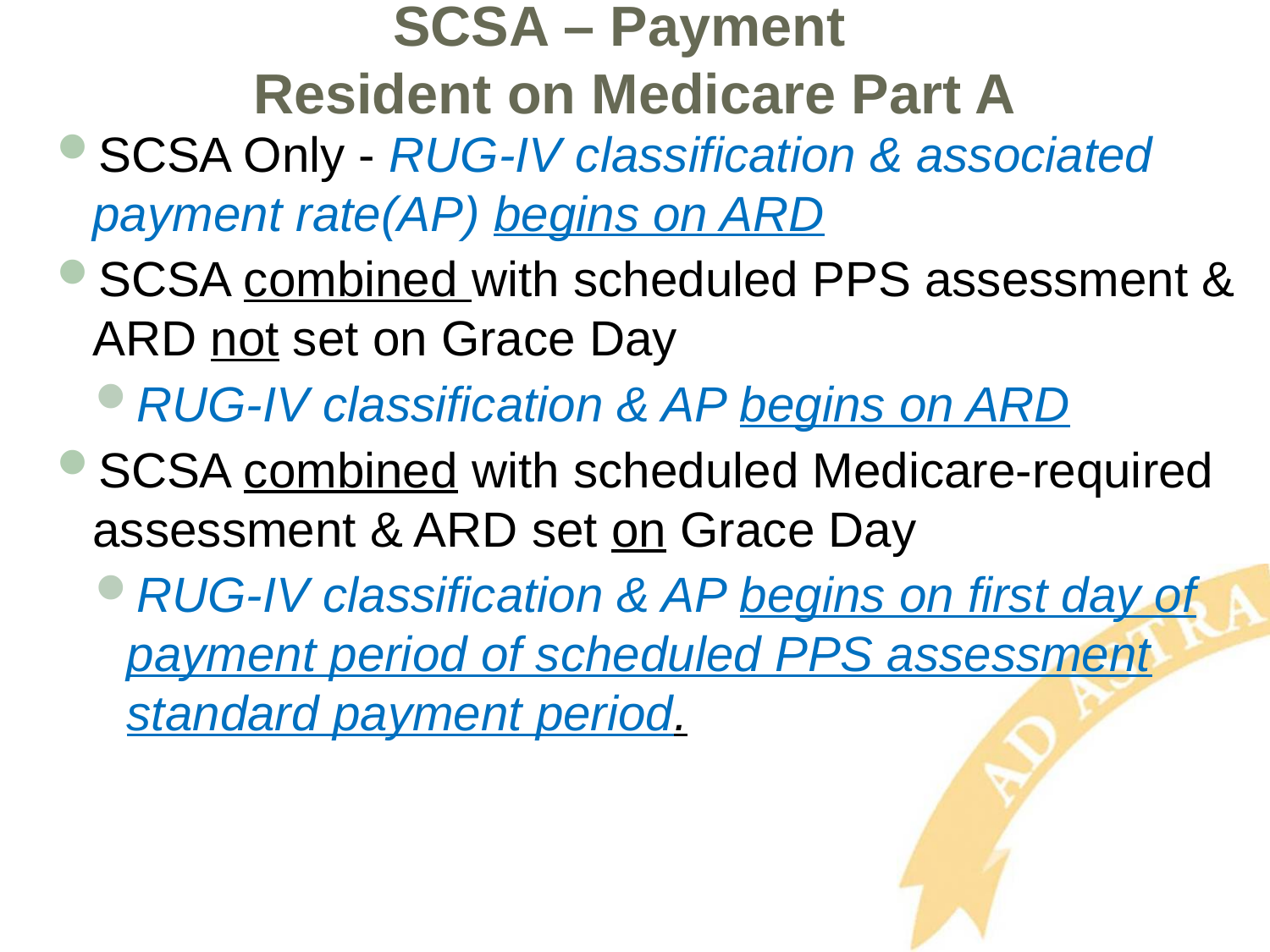

# SCSA – Payment Resident on Medicare Part A
SCSA Only - RUG-IV classification & associated payment rate(AP) begins on ARD
SCSA combined with scheduled PPS assessment & ARD not set on Grace Day
RUG-IV classification & AP begins on ARD
SCSA combined with scheduled Medicare-required assessment & ARD set on Grace Day
RUG-IV classification & AP begins on first day of payment period of scheduled PPS assessment standard payment period.